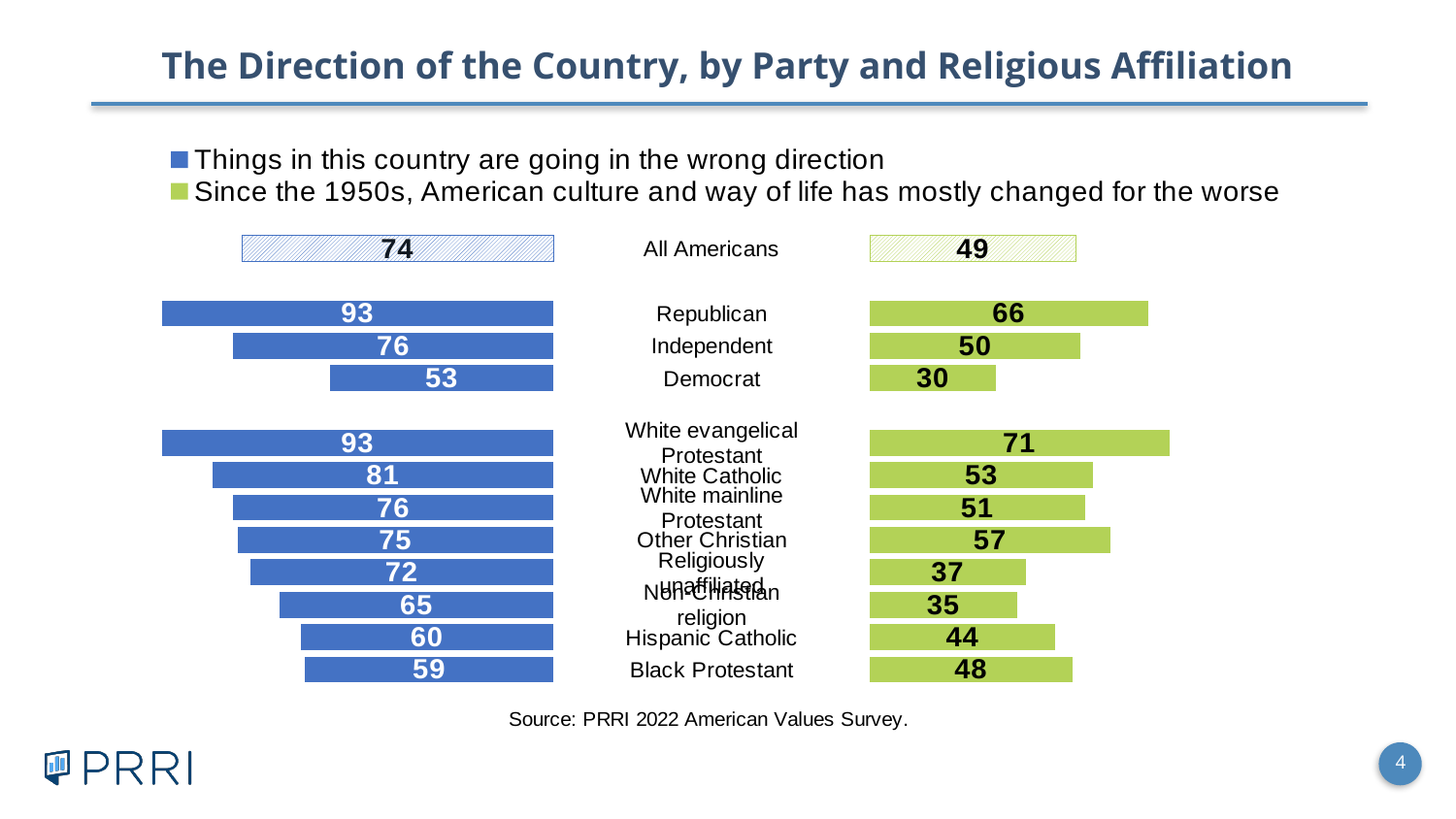

The Direction of the Country, by Party and Religious Affiliation

### Chart

| Category | Left padding | Things in this country are going in the wrong direction | gap | Since the 1950s, American culture and way of life has mostly changed for the worse | Right padding |
|---|---|---|---|---|---|
| All Americans | 26.0 | 74.0 | 75.0 | 49.0 | 51.0 |
|  | None | None | None | None | None |
| Republican | 7.0 | 93.0 | 75.0 | 66.0 | 34.0 |
| Independent | 24.0 | 76.0 | 75.0 | 50.0 | 50.0 |
| Democrat | 47.0 | 53.0 | 75.0 | 30.0 | 70.0 |
|  | None | None | None | None | None |
| White evangelical Protestant | 7.0 | 93.0 | 75.0 | 71.0 | 29.0 |
| White Catholic | 19.0 | 81.0 | 75.0 | 53.0 | 47.0 |
| White mainline Protestant | 24.0 | 76.0 | 75.0 | 51.0 | 49.0 |
| Other Christian | 25.0 | 75.0 | 75.0 | 57.0 | 43.0 |
| Religiously unaffiliated | 28.0 | 72.0 | 75.0 | 37.0 | 63.0 |
| Non-Christian religion | 35.0 | 65.0 | 75.0 | 35.0 | 65.0 |
| Hispanic Catholic | 40.0 | 60.0 | 75.0 | 44.0 | 56.0 |
| Black Protestant | 41.0 | 59.0 | 75.0 | 48.0 | 52.0 |